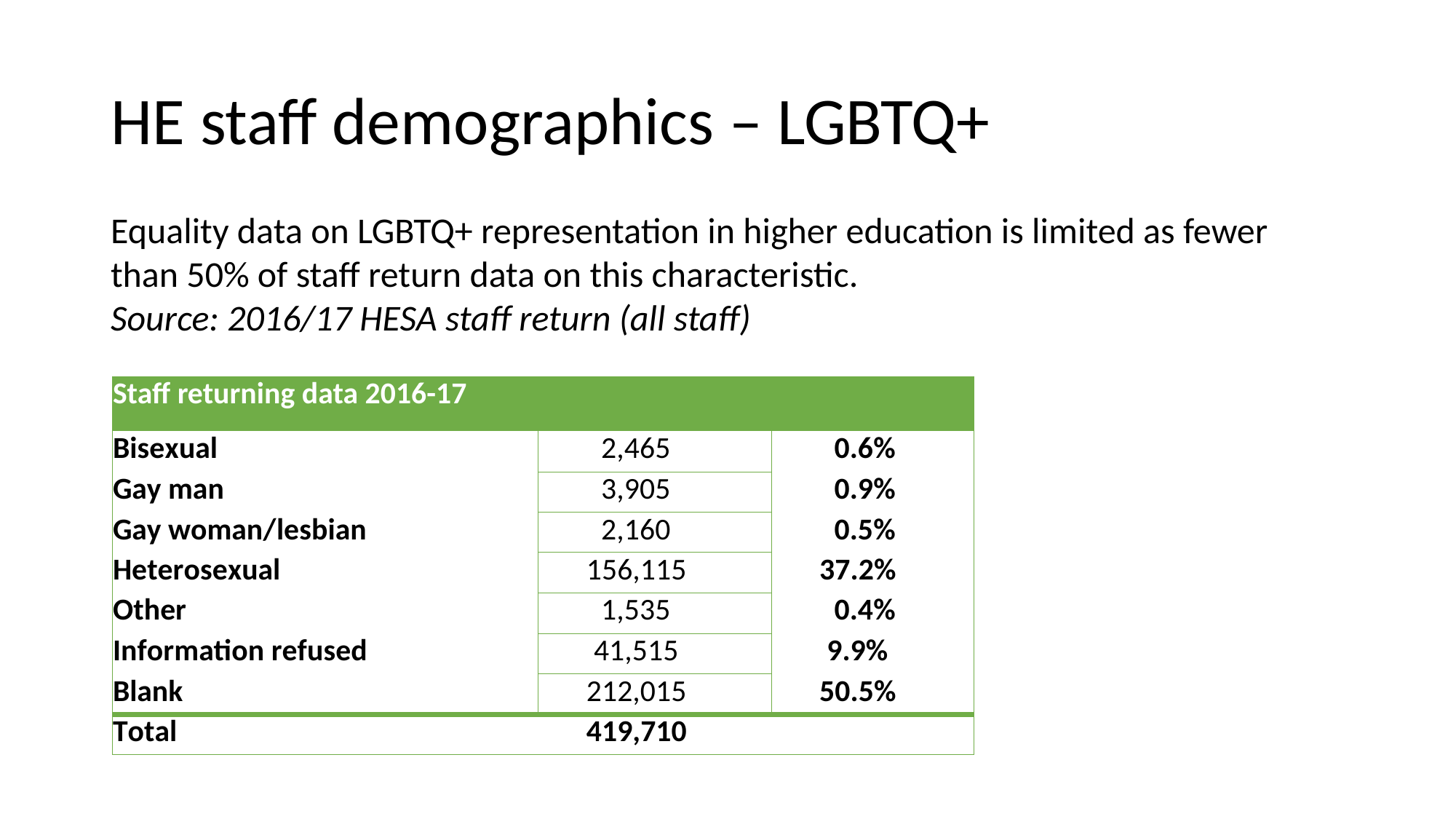

# HE staff demographics – LGBTQ+
Equality data on LGBTQ+ representation in higher education is limited as fewer than 50% of staff return data on this characteristic.
Source: 2016/17 HESA staff return (all staff)
| Staff returning data 2016-17 |  |  |
| --- | --- | --- |
| Bisexual | 2,465 | 0.6% |
| Gay man | 3,905 | 0.9% |
| Gay woman/lesbian | 2,160 | 0.5% |
| Heterosexual | 156,115 | 37.2% |
| Other | 1,535 | 0.4% |
| Information refused | 41,515 | 9.9% |
| Blank | 212,015 | 50.5% |
| Total | 419,710 |  |